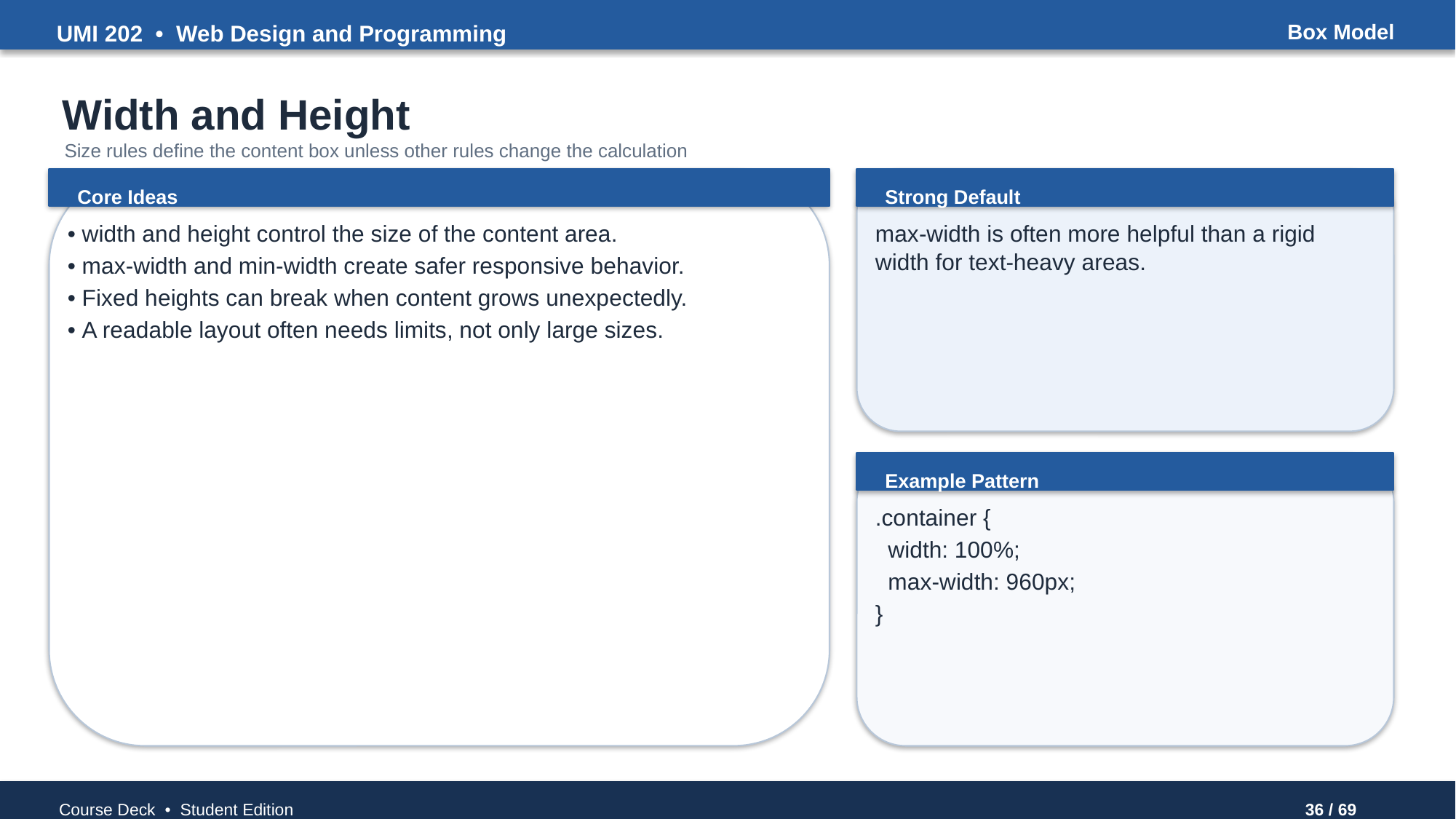

UMI 202  •  Web Design and Programming
Box Model
Width and Height
Size rules define the content box unless other rules change the calculation

Core Ideas
Strong Default
• width and height control the size of the content area.
• max-width and min-width create safer responsive behavior.
• Fixed heights can break when content grows unexpectedly.
• A readable layout often needs limits, not only large sizes.
max-width is often more helpful than a rigid width for text-heavy areas.

Example Pattern
.container {
  width: 100%;
  max-width: 960px;
}

Course Deck  •  Student Edition
36 / 69